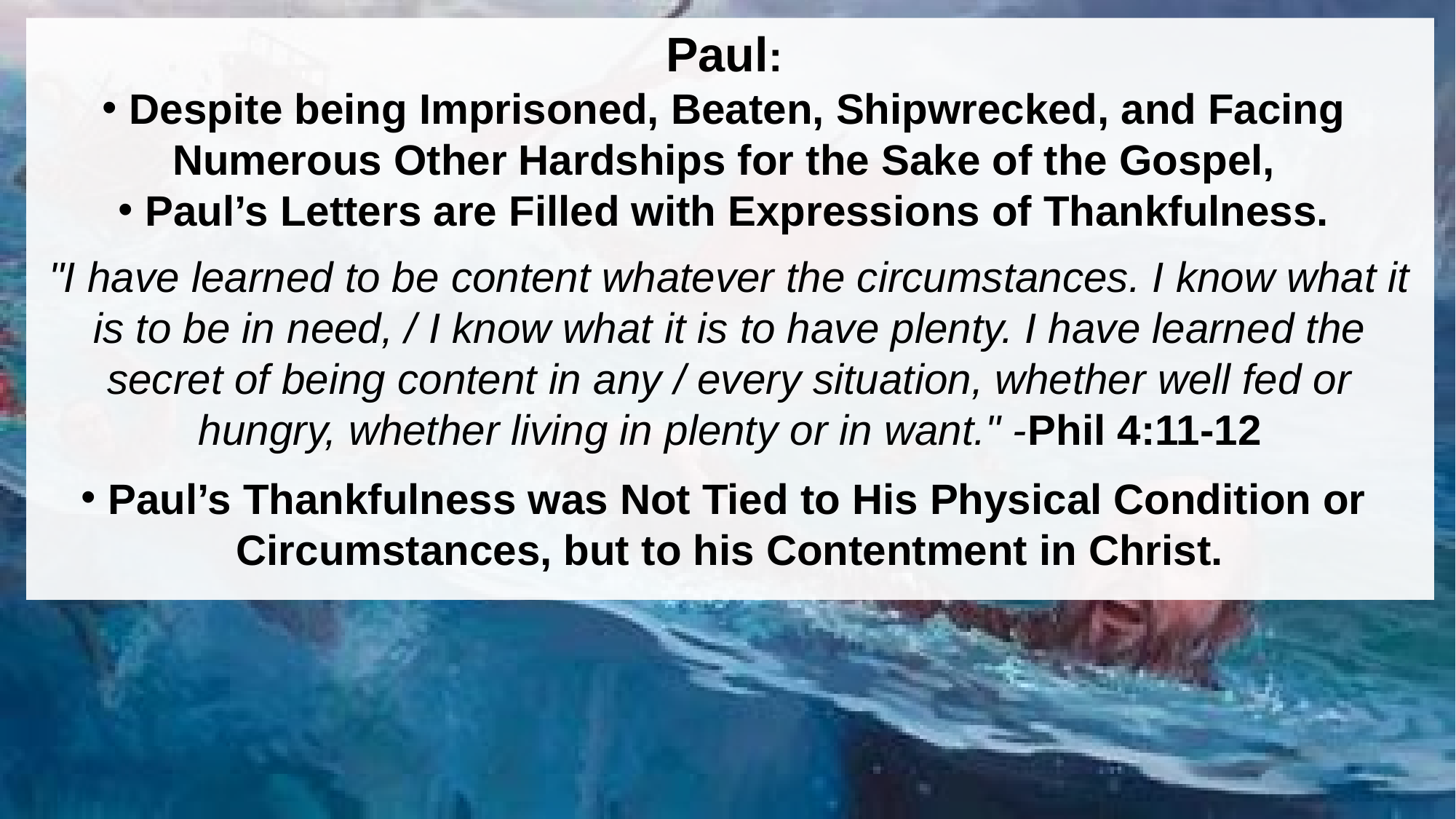

Paul:
Despite being Imprisoned, Beaten, Shipwrecked, and Facing Numerous Other Hardships for the Sake of the Gospel,
Paul’s Letters are Filled with Expressions of Thankfulness.
"I have learned to be content whatever the circumstances. I know what it is to be in need, / I know what it is to have plenty. I have learned the secret of being content in any / every situation, whether well fed or hungry, whether living in plenty or in want." -Phil 4:11-12
Paul’s Thankfulness was Not Tied to His Physical Condition or Circumstances, but to his Contentment in Christ.